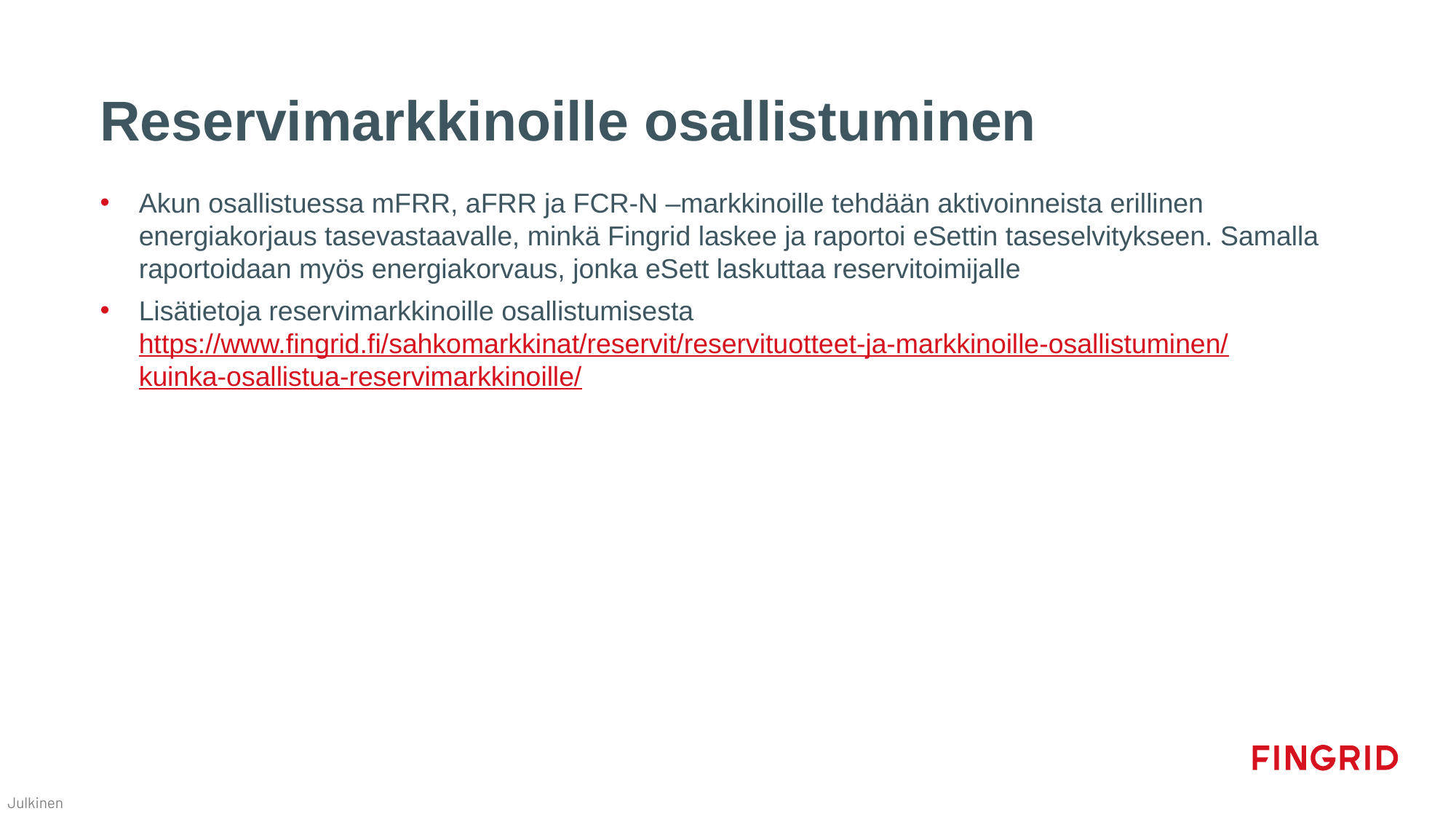

# Reservimarkkinoille osallistuminen
Akun osallistuessa mFRR, aFRR ja FCR-N –markkinoille tehdään aktivoinneista erillinen energiakorjaus tasevastaavalle, minkä Fingrid laskee ja raportoi eSettin taseselvitykseen. Samalla raportoidaan myös energiakorvaus, jonka eSett laskuttaa reservitoimijalle
Lisätietoja reservimarkkinoille osallistumisesta https://www.fingrid.fi/sahkomarkkinat/reservit/reservituotteet-ja-markkinoille-osallistuminen/kuinka-osallistua-reservimarkkinoille/